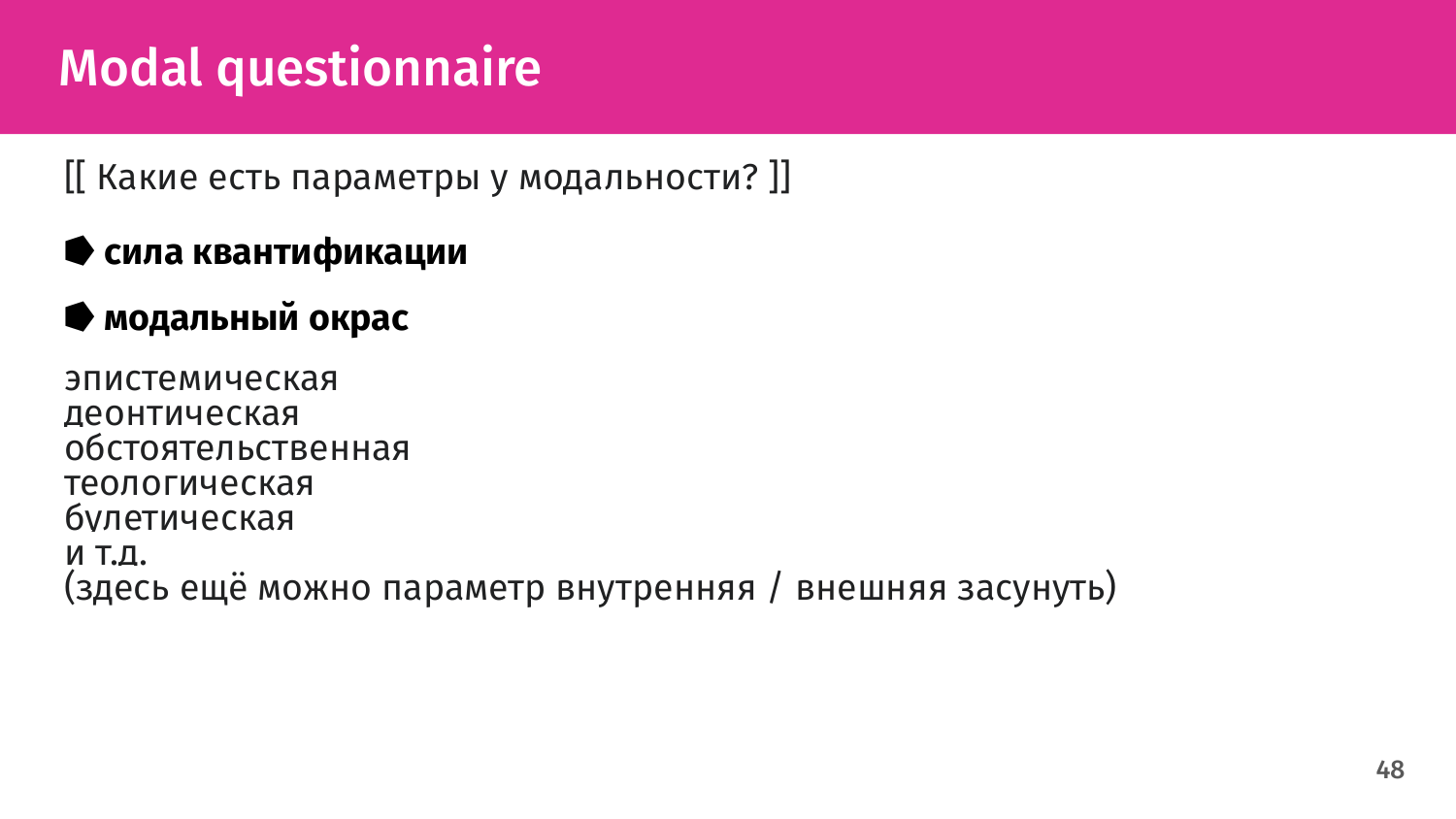

# Modal questionnaire
[[ Какие есть параметры у модальности? ]]

⭓ сила квантификации
⭓ модальный окрас
эпистемическая
деонтическая
обстоятельственная
теологическая
булетическая
и т.д.
(здесь ещё можно параметр внутренняя / внешняя засунуть)
48